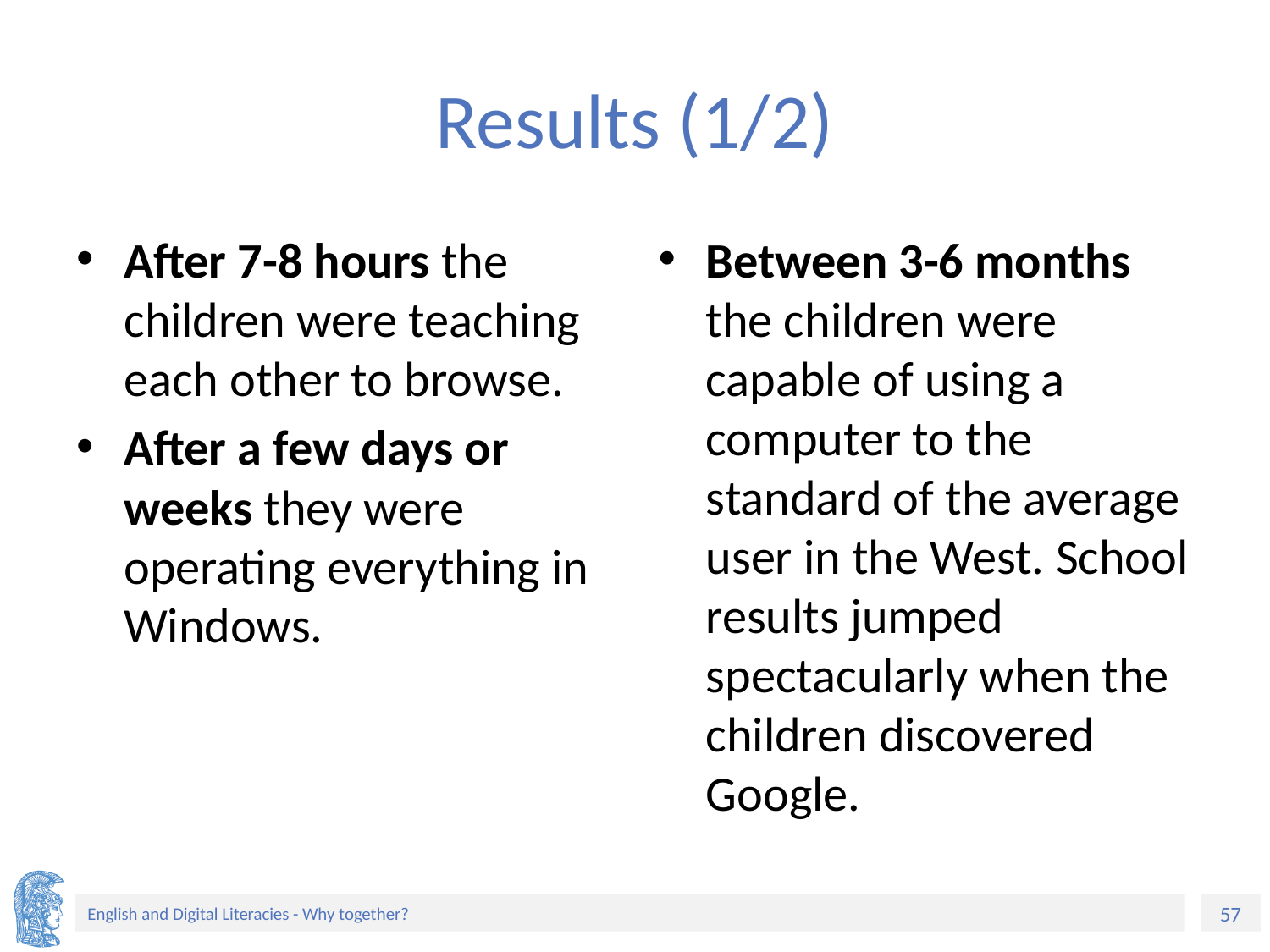

# Results (1/2)
After 7-8 hours the children were teaching each other to browse.
After a few days or weeks they were operating everything in Windows.
Between 3-6 months the children were capable of using a computer to the standard of the average user in the West. School results jumped spectacularly when the children discovered Google.